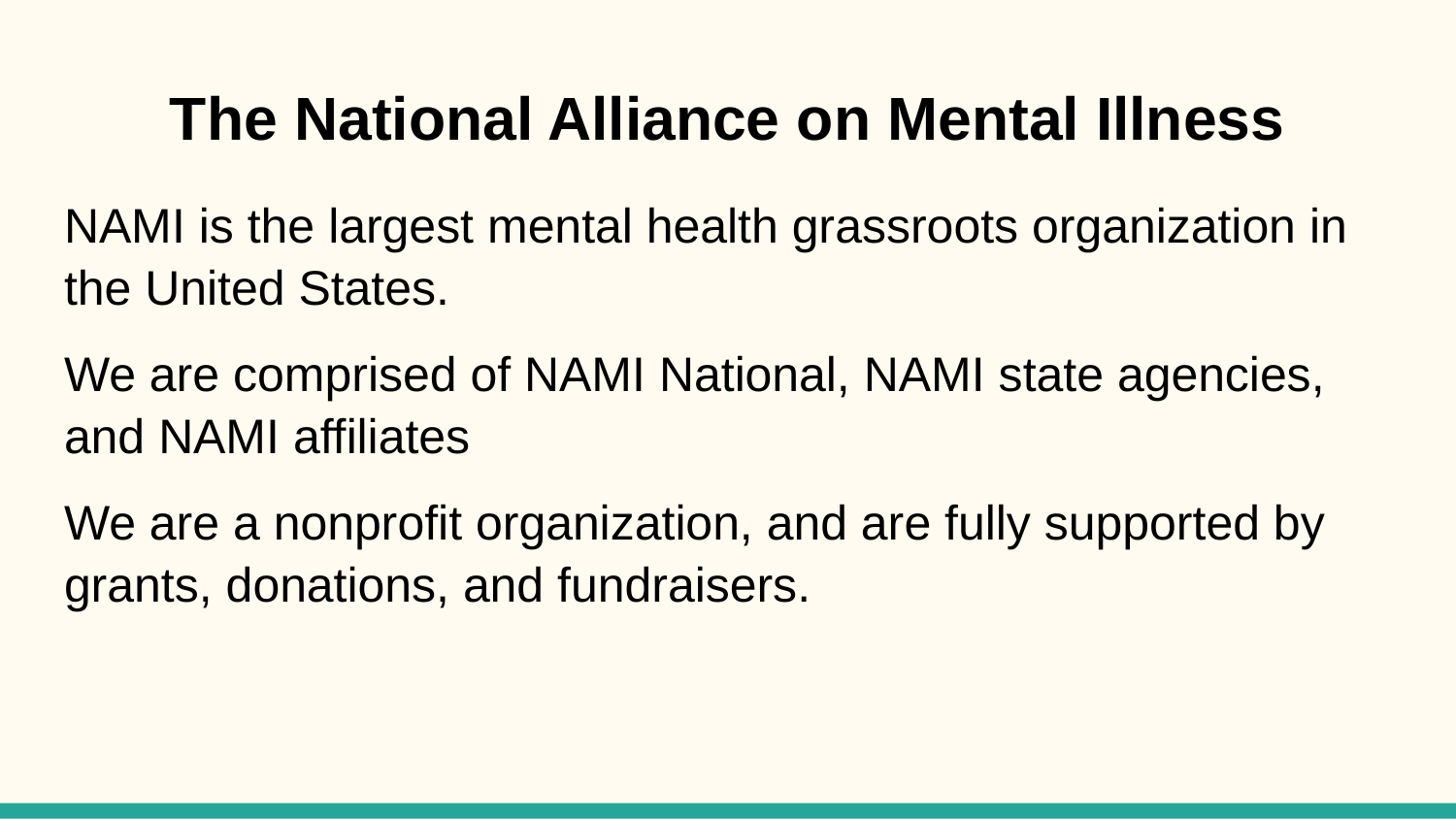

# The National Alliance on Mental Illness
NAMI is the largest mental health grassroots organization in the United States.
We are comprised of NAMI National, NAMI state agencies, and NAMI affiliates
We are a nonprofit organization, and are fully supported by grants, donations, and fundraisers.